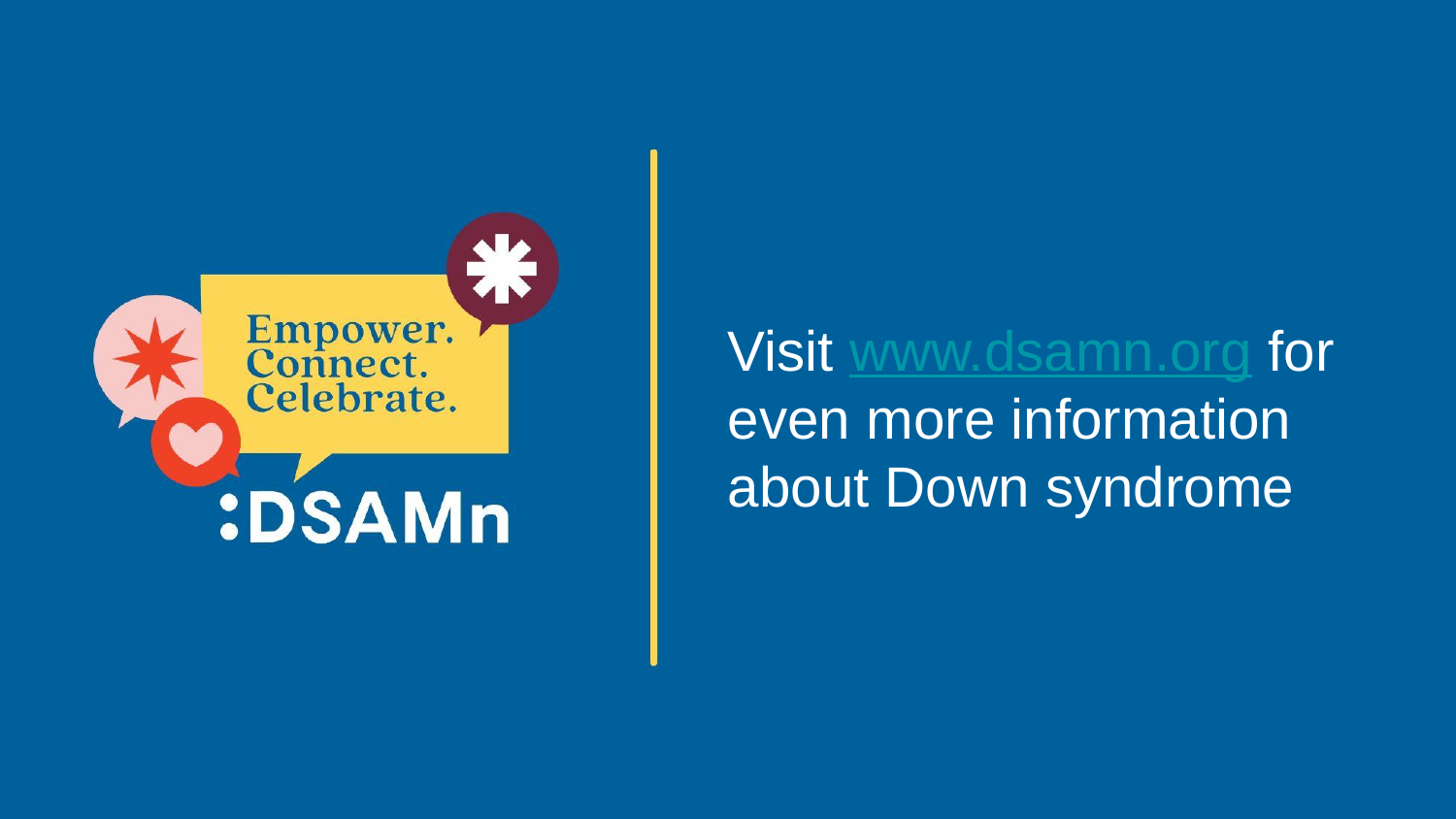

# Visit www.dsamn.org for even more information about Down syndrome